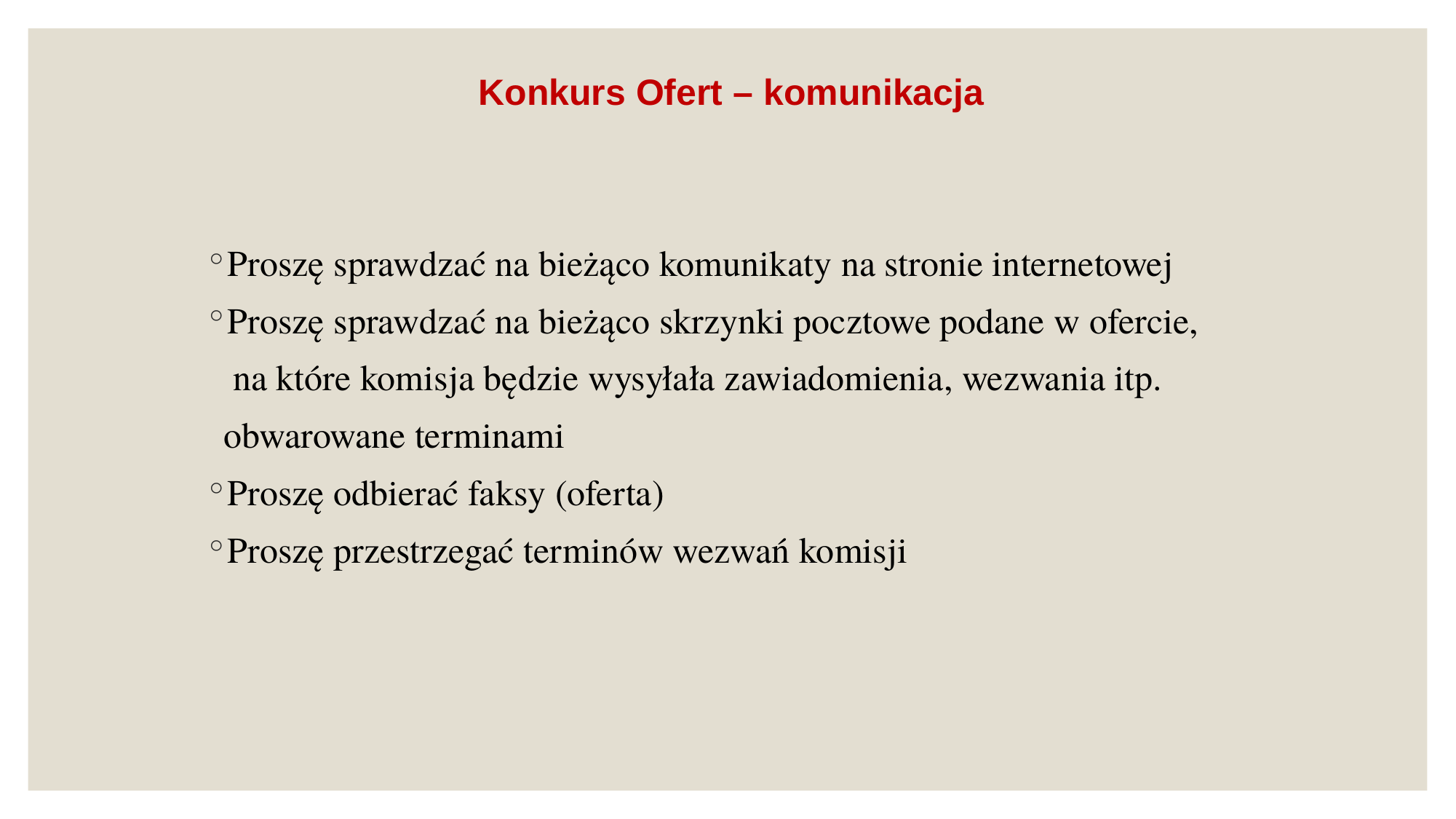

# Konkurs Ofert – komunikacja

Proszę sprawdzać na bieżąco komunikaty na stronie internetowej
Proszę sprawdzać na bieżąco skrzynki pocztowe podane w ofercie,
   na które komisja będzie wysyłała zawiadomienia, wezwania itp.
  obwarowane terminami
Proszę odbierać faksy (oferta)
Proszę przestrzegać terminów wezwań komisji